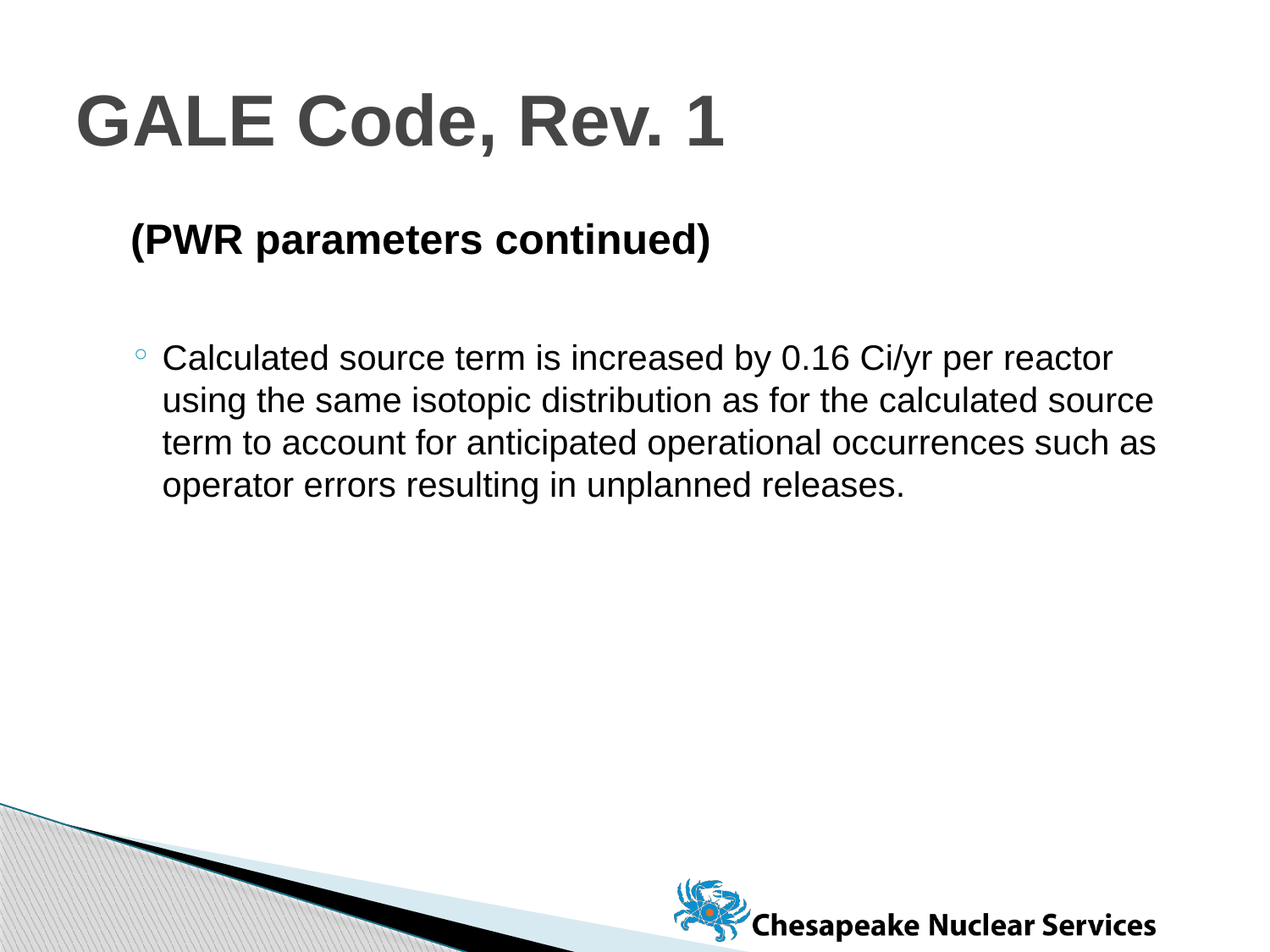

# GALE Code, Rev. 1
(PWR parameters continued)

Calculated source term is increased by 0.16 Ci/yr per reactor using the same isotopic distribution as for the calculated source term to account for anticipated operational occurrences such as operator errors resulting in unplanned releases.